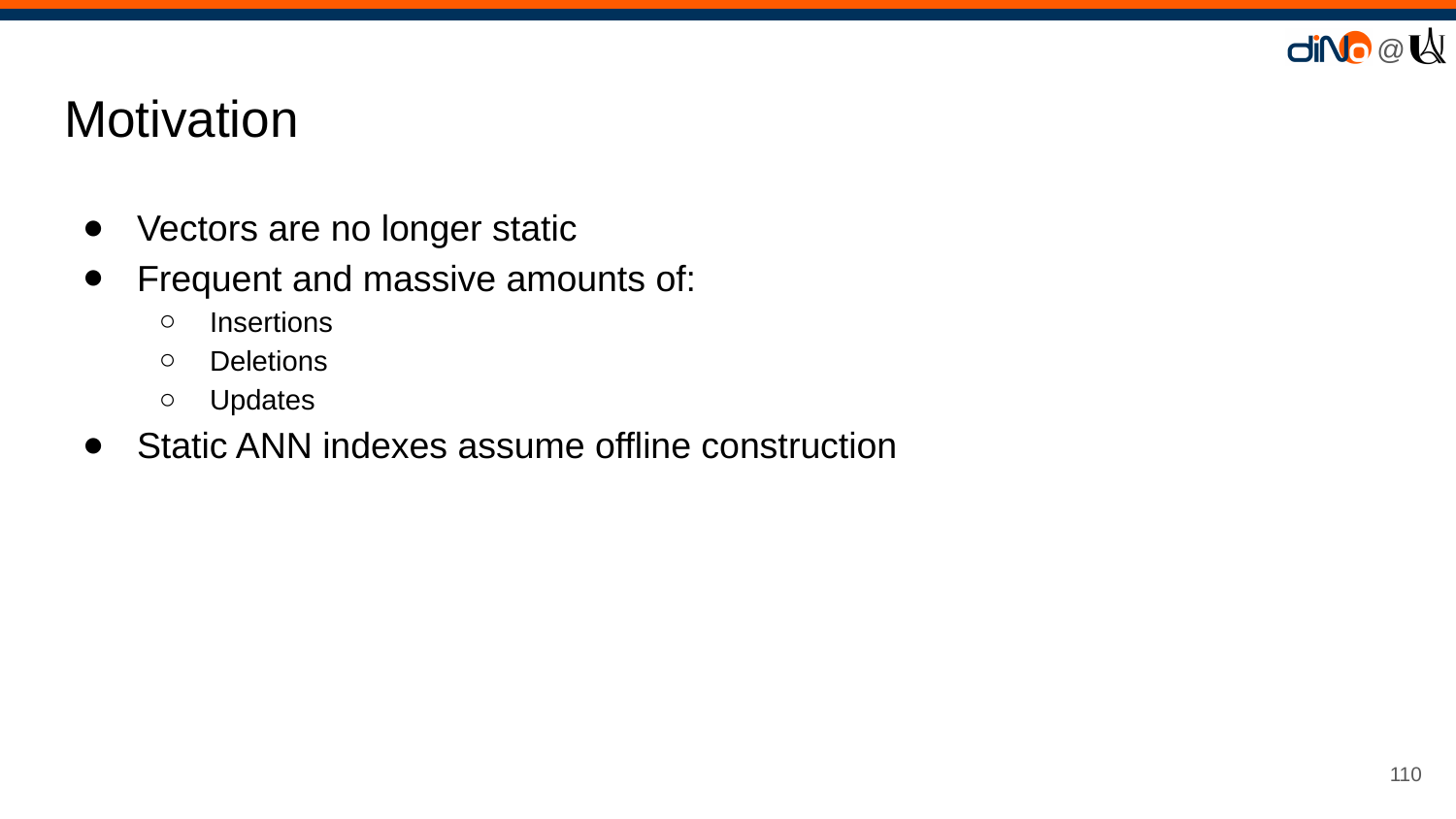

# Motivation
Vectors are no longer static
Frequent and massive amounts of:
Insertions
Deletions
Updates
Static ANN indexes assume offline construction
110